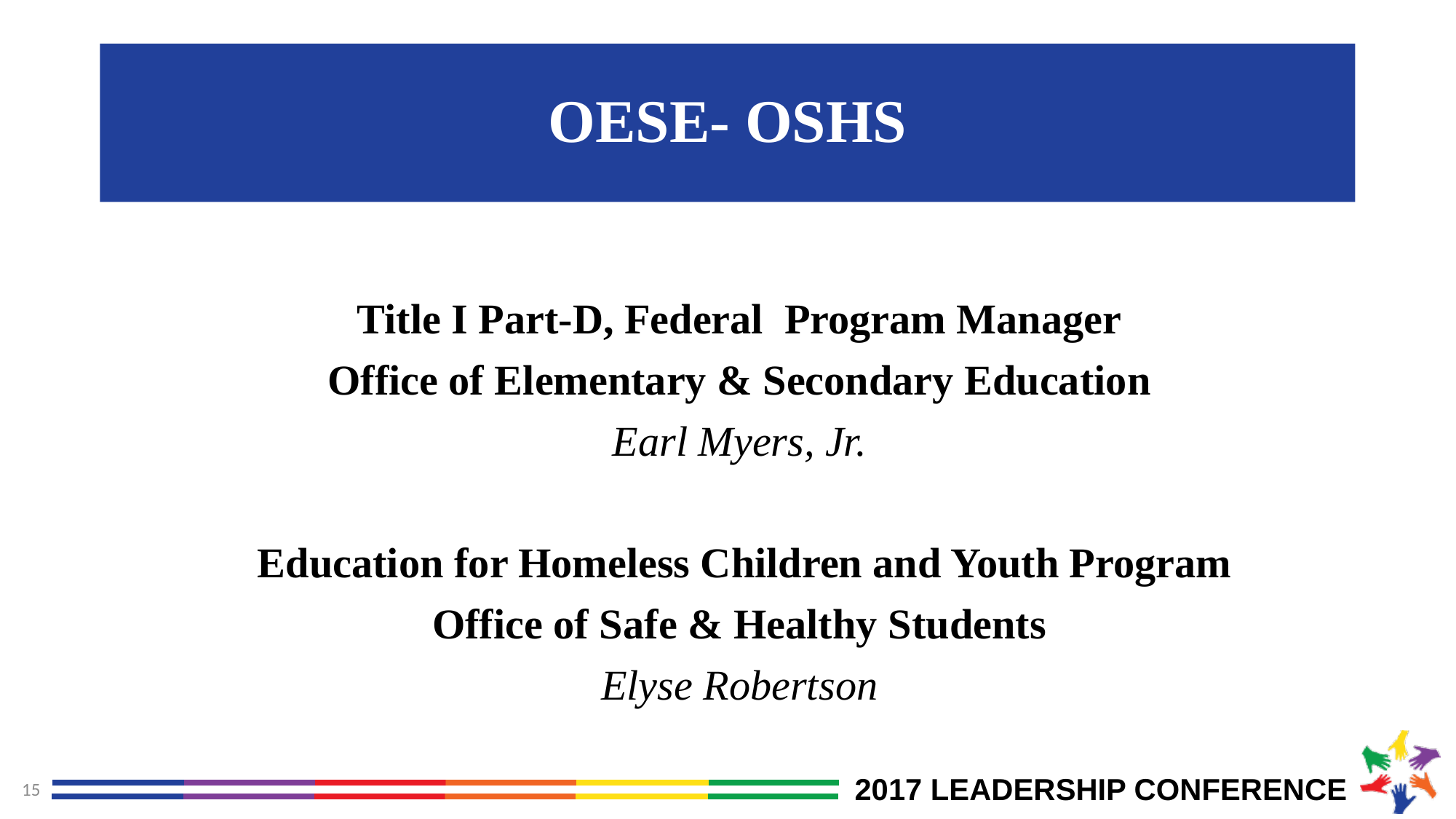

# OESE- OSHS

Title I Part-D, Federal  Program Manager
Office of Elementary & Secondary Education
Earl Myers, Jr.

 Education for Homeless Children and Youth Program
Office of Safe & Healthy Students
Elyse Robertson

15